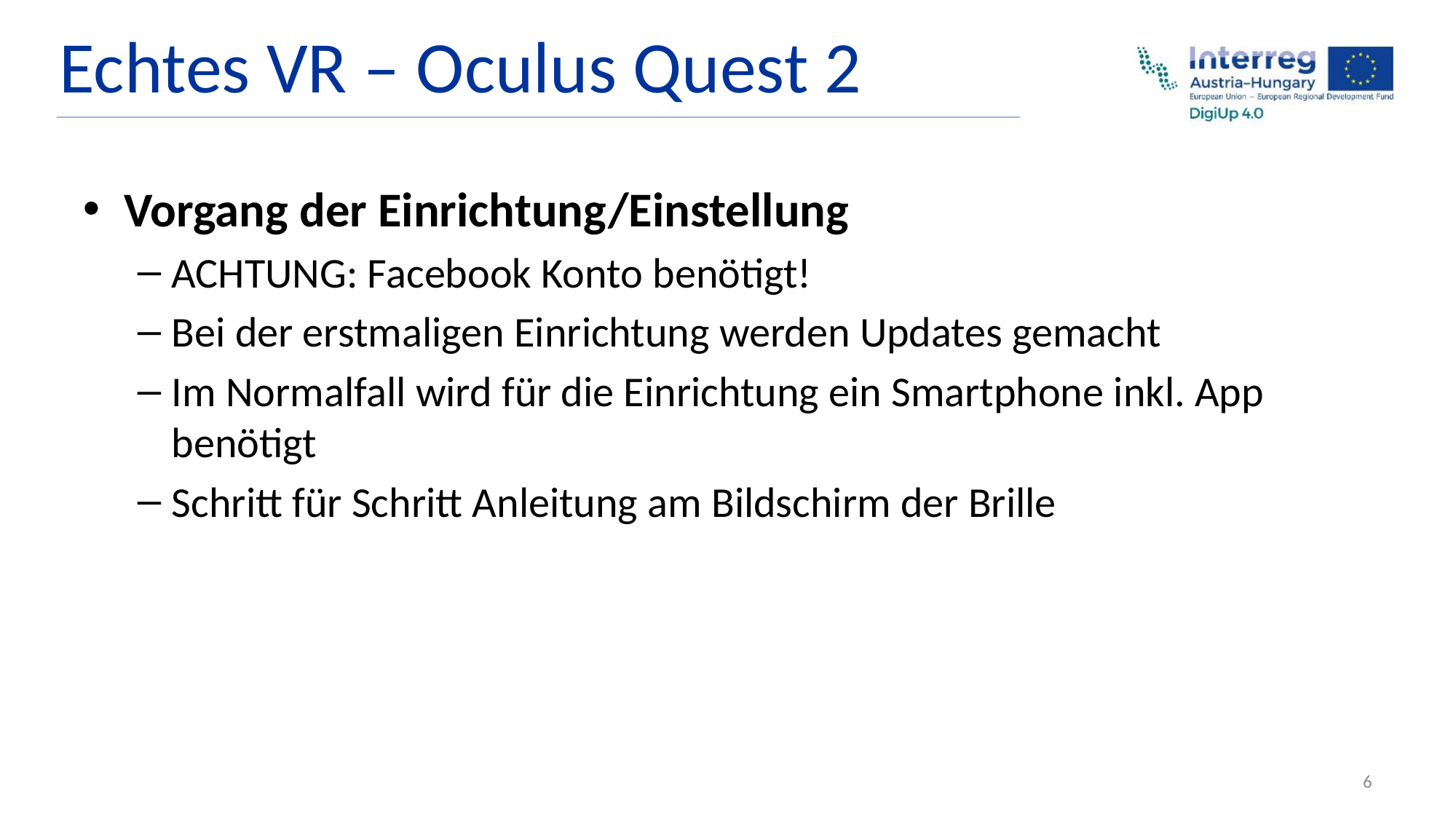

Echtes VR – Oculus Quest 2
Vorgang der Einrichtung/Einstellung
ACHTUNG: Facebook Konto benötigt!
Bei der erstmaligen Einrichtung werden Updates gemacht
Im Normalfall wird für die Einrichtung ein Smartphone inkl. App benötigt
Schritt für Schritt Anleitung am Bildschirm der Brille
6